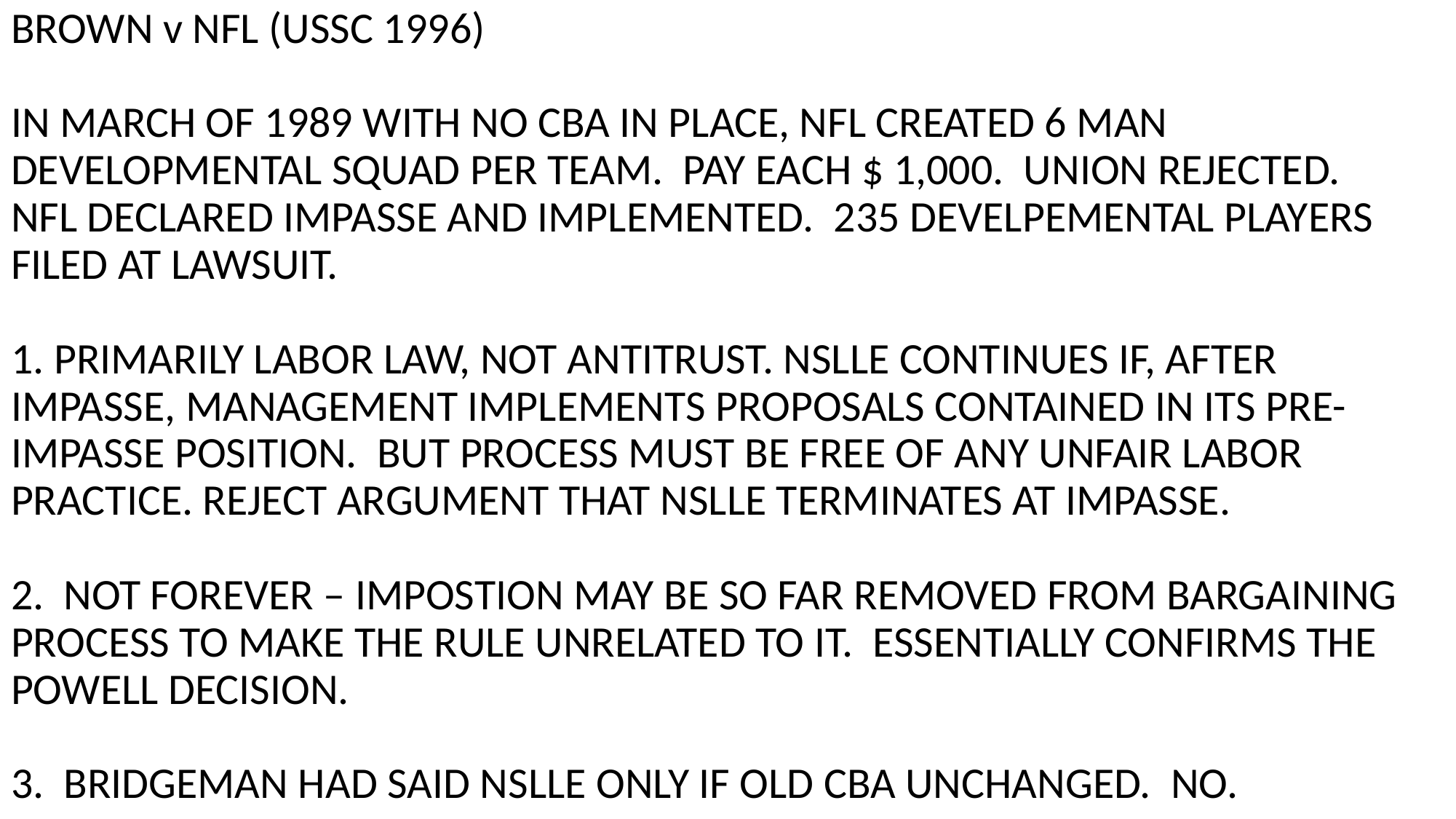

# BROWN v NFL (USSC 1996) IN MARCH OF 1989 WITH NO CBA IN PLACE, NFL CREATED 6 MAN DEVELOPMENTAL SQUAD PER TEAM.  PAY EACH $ 1,000.  UNION REJECTED.  NFL DECLARED IMPASSE AND IMPLEMENTED.  235 DEVELPEMENTAL PLAYERS FILED AT LAWSUIT. 1. PRIMARILY LABOR LAW, NOT ANTITRUST. NSLLE CONTINUES IF, AFTER IMPASSE, MANAGEMENT IMPLEMENTS PROPOSALS CONTAINED IN ITS PRE-IMPASSE POSITION.  BUT PROCESS MUST BE FREE OF ANY UNFAIR LABOR PRACTICE. REJECT ARGUMENT THAT NSLLE TERMINATES AT IMPASSE. 2.  NOT FOREVER – IMPOSTION MAY BE SO FAR REMOVED FROM BARGAINING PROCESS TO MAKE THE RULE UNRELATED TO IT.  ESSENTIALLY CONFIRMS THE POWELL DECISION. 3.  BRIDGEMAN HAD SAID NSLLE ONLY IF OLD CBA UNCHANGED.  NO.